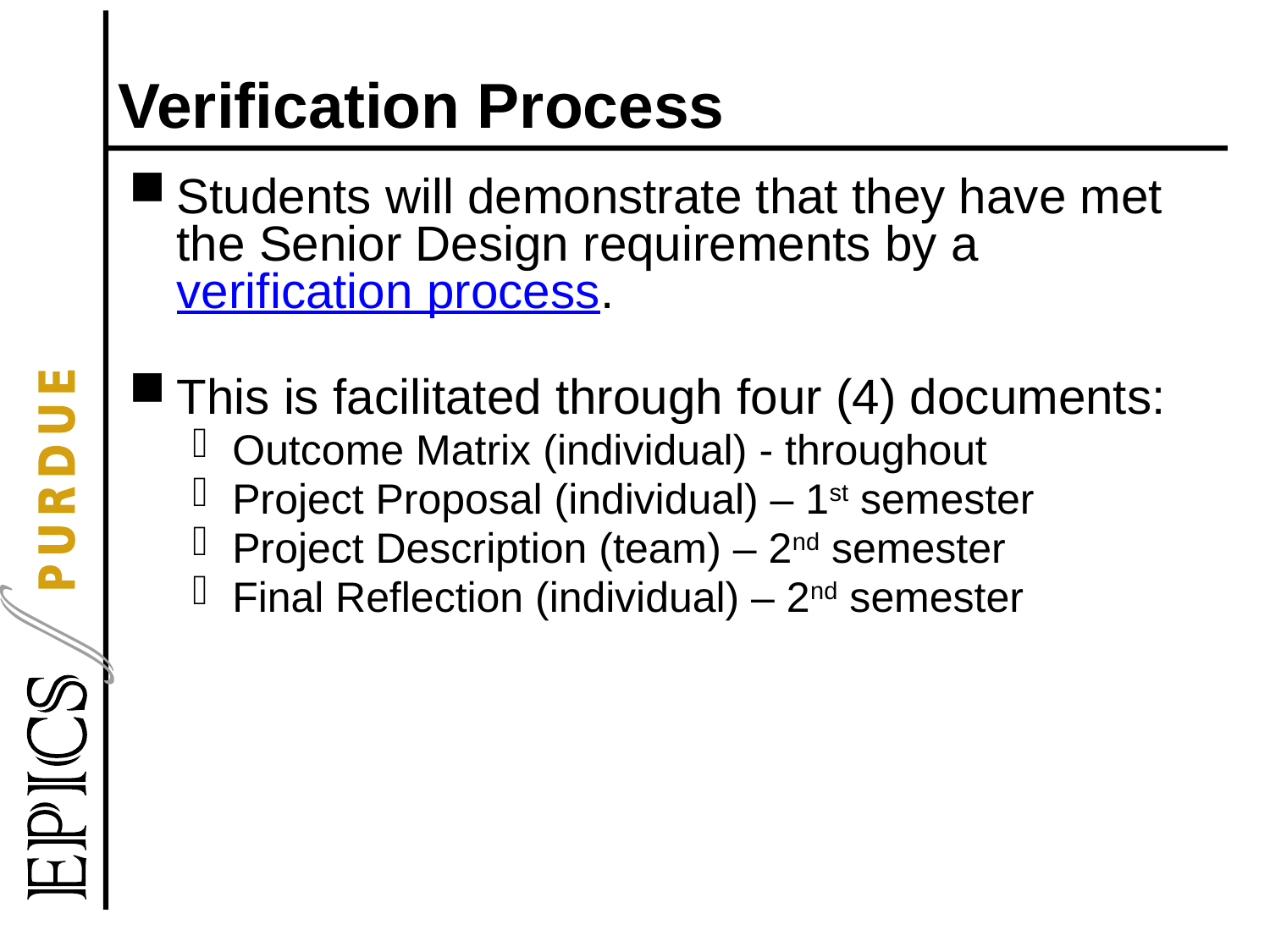

# Verification Process
Students will demonstrate that they have met the Senior Design requirements by a verification process.

This is facilitated through four (4) documents:
Outcome Matrix (individual) - throughout
Project Proposal (individual) – 1st semester
Project Description (team) – 2nd semester
Final Reflection (individual) – 2nd semester